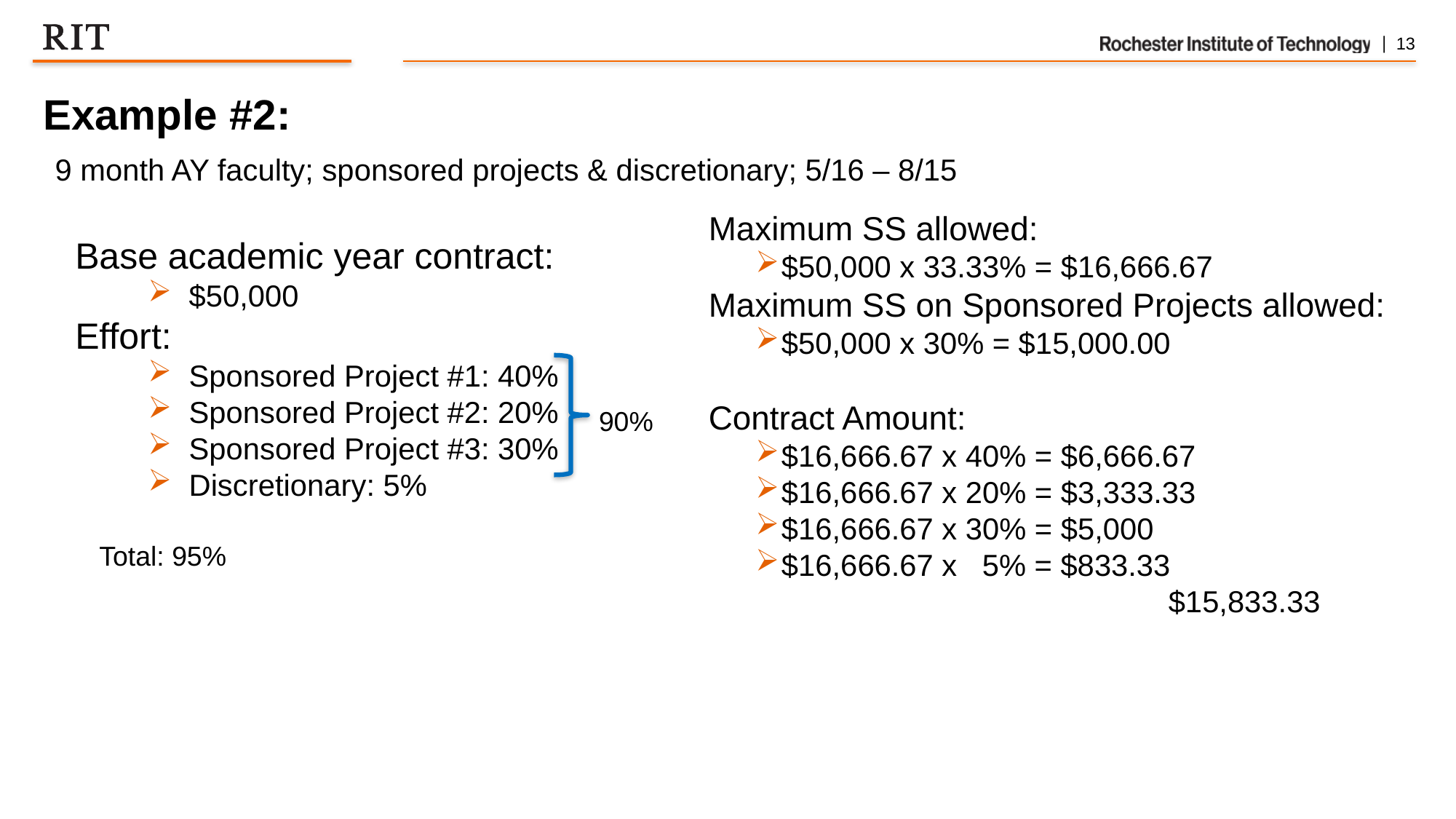

# Example #2: 9 month AY faculty; sponsored projects & discretionary; 5/16 – 8/15
Maximum SS allowed:
$50,000 x 33.33% = $16,666.67
Maximum SS on Sponsored Projects allowed:
$50,000 x 30% = $15,000.00

Contract Amount:
$16,666.67 x 40% = $6,666.67
$16,666.67 x 20% = $3,333.33
$16,666.67 x 30% = $5,000
$16,666.67 x   5% = $833.33
		                          $15,833.33
Base academic year contract:
$50,000
Effort:
Sponsored Project #1: 40%
Sponsored Project #2: 20%
Sponsored Project #3: 30%
Discretionary: 5%
				        Total: 95%

90%